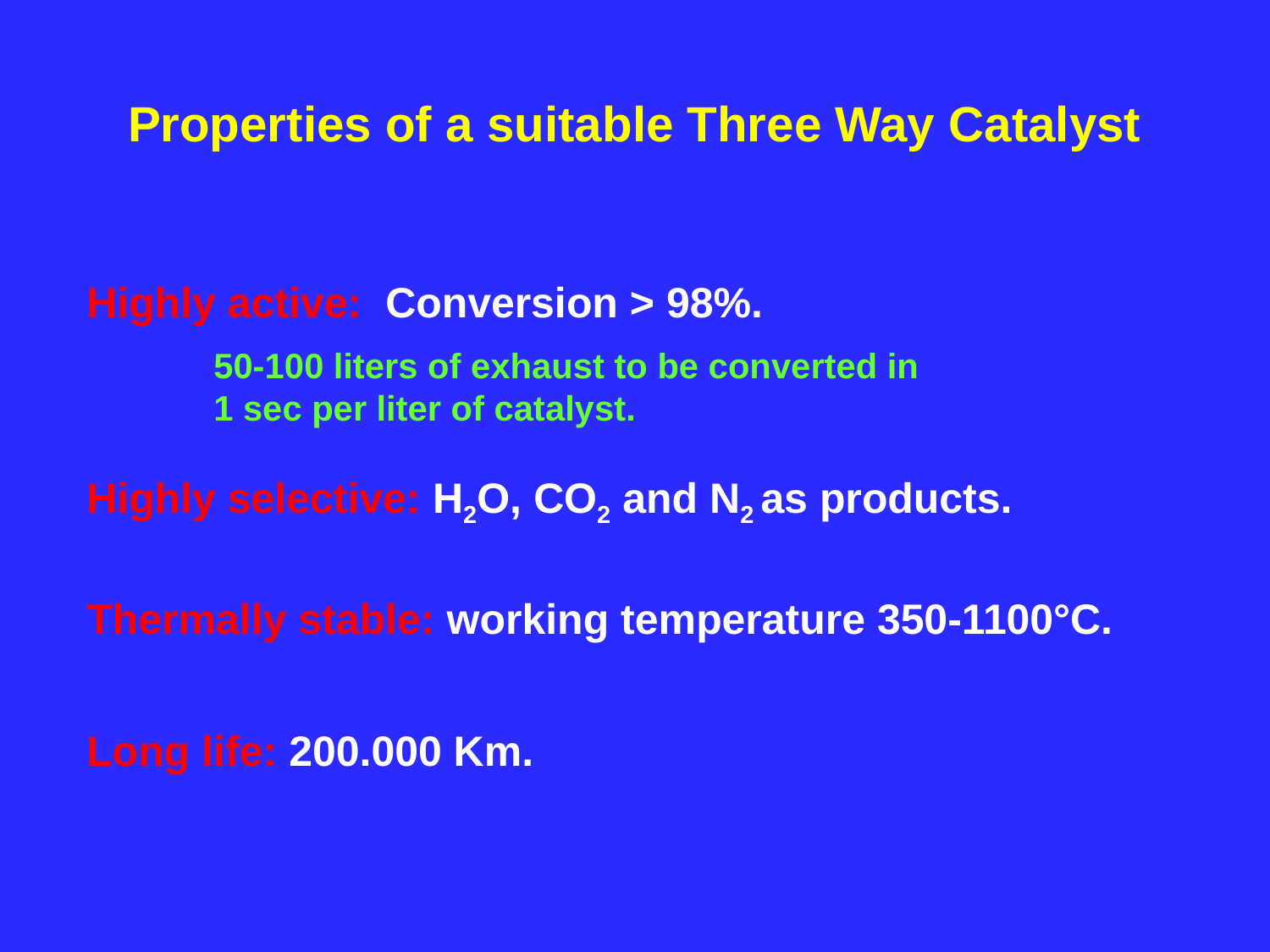

# Properties of a suitable Three Way Catalyst
Highly active:  Conversion > 98%.
	50-100 liters of exhaust to be converted in
	1 sec per liter of catalyst.

Highly selective: H2O, CO2 and N2 as products.

Thermally stable: working temperature 350-1100°C.

Long life: 200.000 Km.